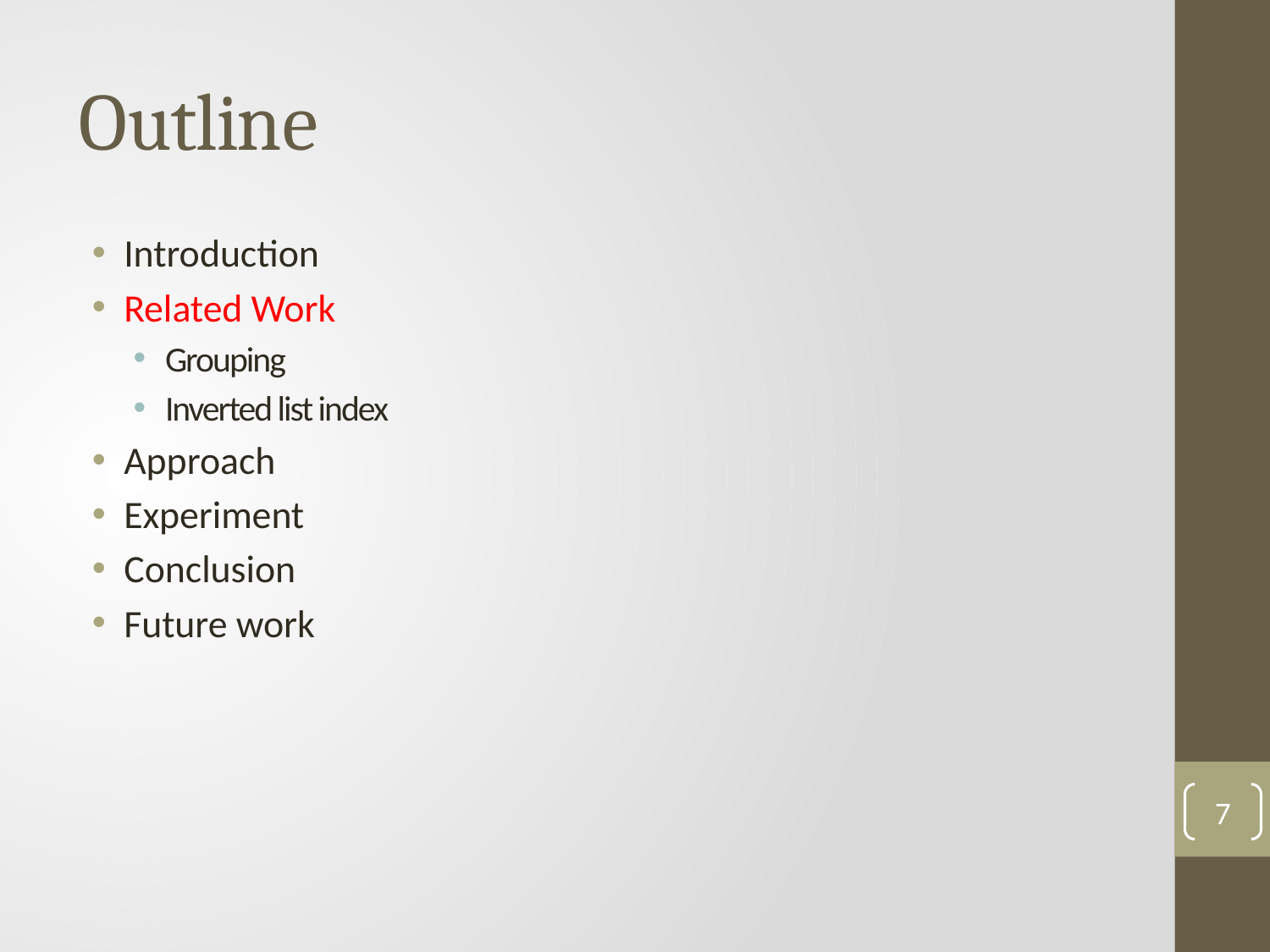

# Outline
Introduction
Related Work
Grouping
Inverted list index
Approach
Experiment
Conclusion
Future work

7